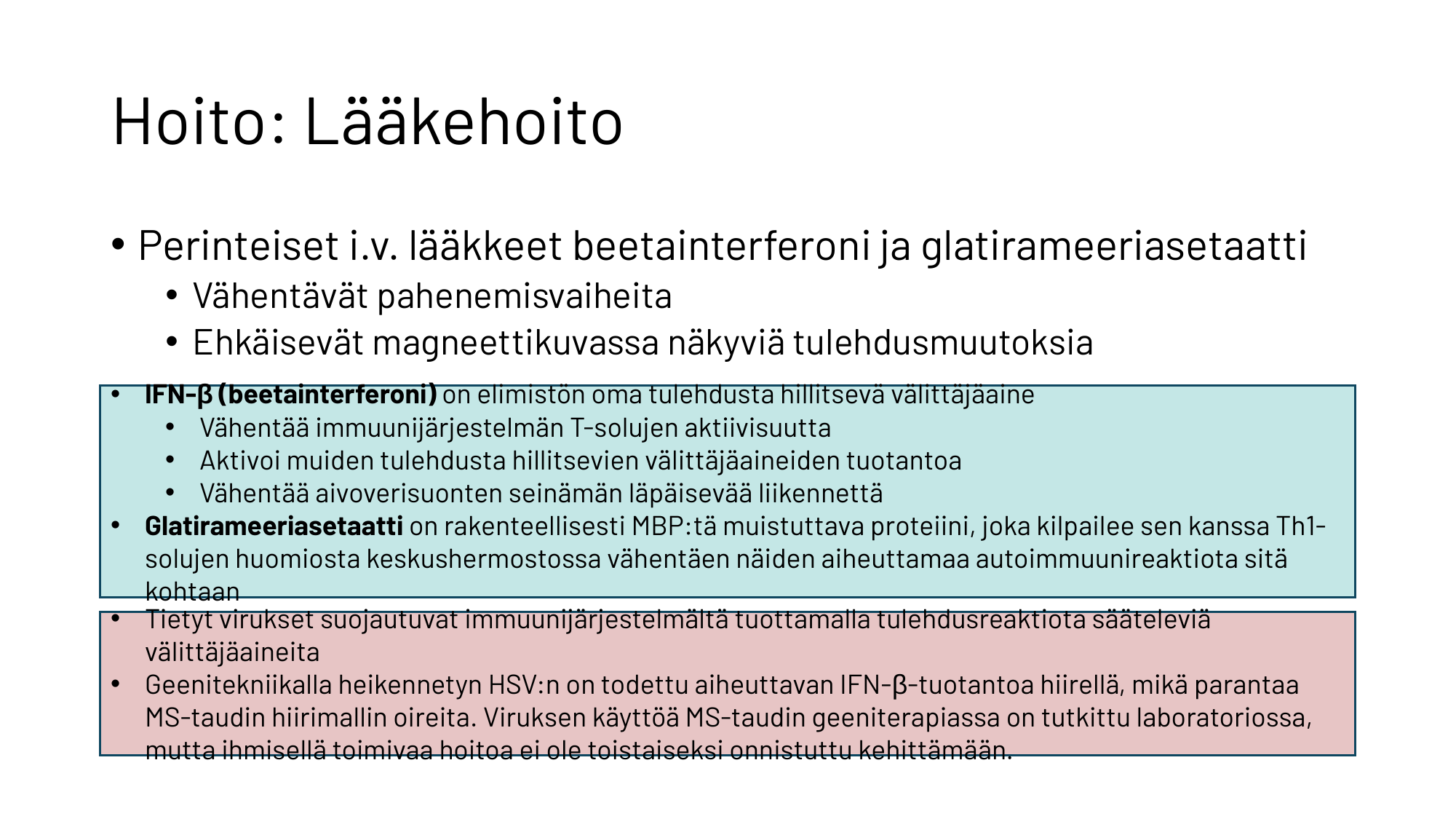

# Hoito: Lääkehoito
Perinteiset i.v. lääkkeet beetainterferoni ja glatirameeriasetaatti
Vähentävät pahenemisvaiheita
Ehkäisevät magneettikuvassa näkyviä tulehdusmuutoksia
IFN-β (beetainterferoni) on elimistön oma tulehdusta hillitsevä välittäjäaine
Vähentää immuunijärjestelmän T-solujen aktiivisuutta
Aktivoi muiden tulehdusta hillitsevien välittäjäaineiden tuotantoa
Vähentää aivoverisuonten seinämän läpäisevää liikennettä
Glatirameeriasetaatti on rakenteellisesti MBP:tä muistuttava proteiini, joka kilpailee sen kanssa Th1-solujen huomiosta keskushermostossa vähentäen näiden aiheuttamaa autoimmuunireaktiota sitä kohtaan
Tietyt virukset suojautuvat immuunijärjestelmältä tuottamalla tulehdusreaktiota sääteleviä välittäjäaineita
Geenitekniikalla heikennetyn HSV:n on todettu aiheuttavan IFN-β-tuotantoa hiirellä, mikä parantaa MS-taudin hiirimallin oireita. Viruksen käyttöä MS-taudin geeniterapiassa on tutkittu laboratoriossa, mutta ihmisellä toimivaa hoitoa ei ole toistaiseksi onnistuttu kehittämään.